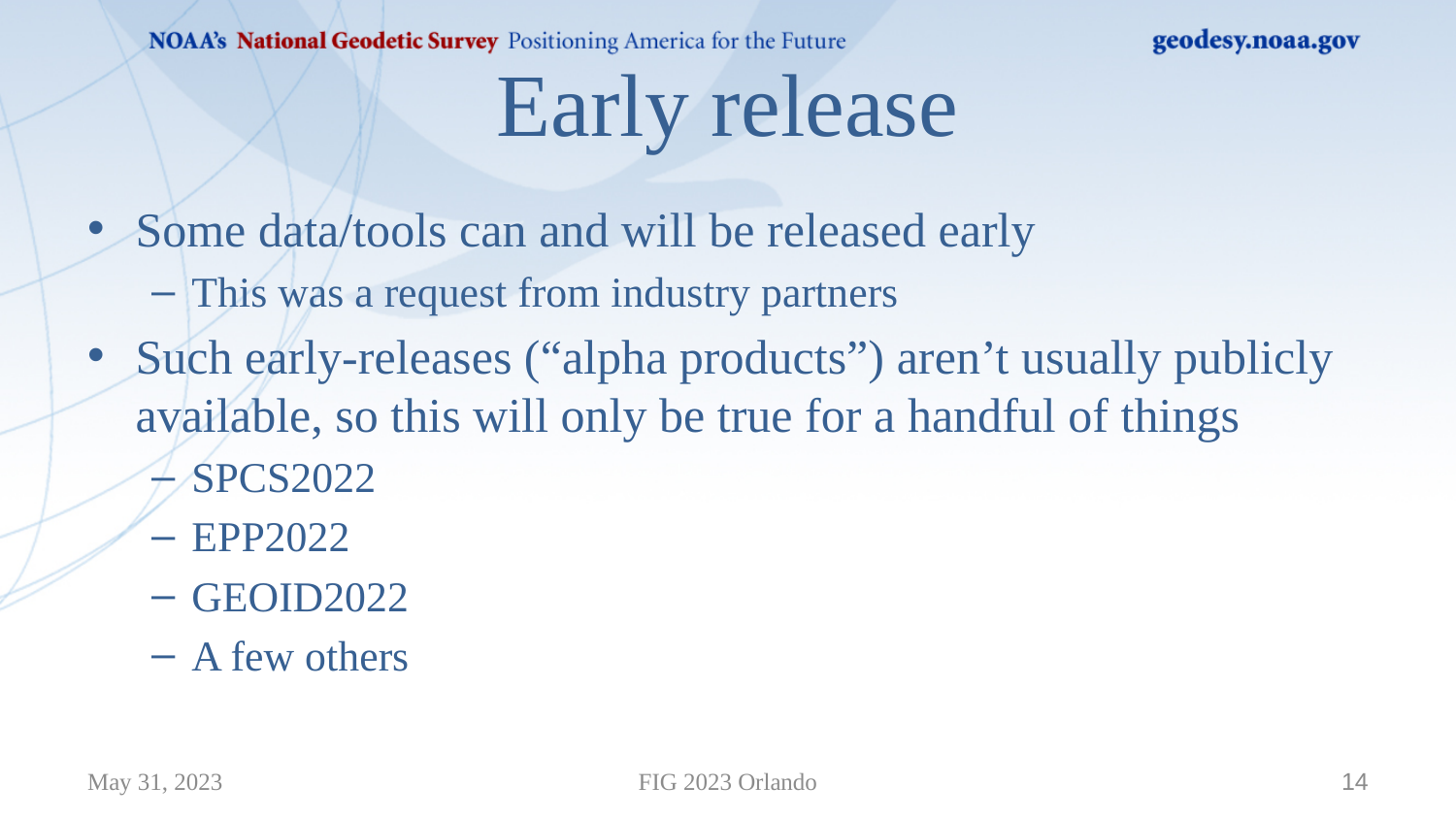

# Early release
Some data/tools can and will be released early
This was a request from industry partners
Such early-releases (“alpha products”) aren’t usually publicly available, so this will only be true for a handful of things
SPCS2022
EPP2022
GEOID2022
A few others
May 31, 2023
FIG 2023 Orlando
14